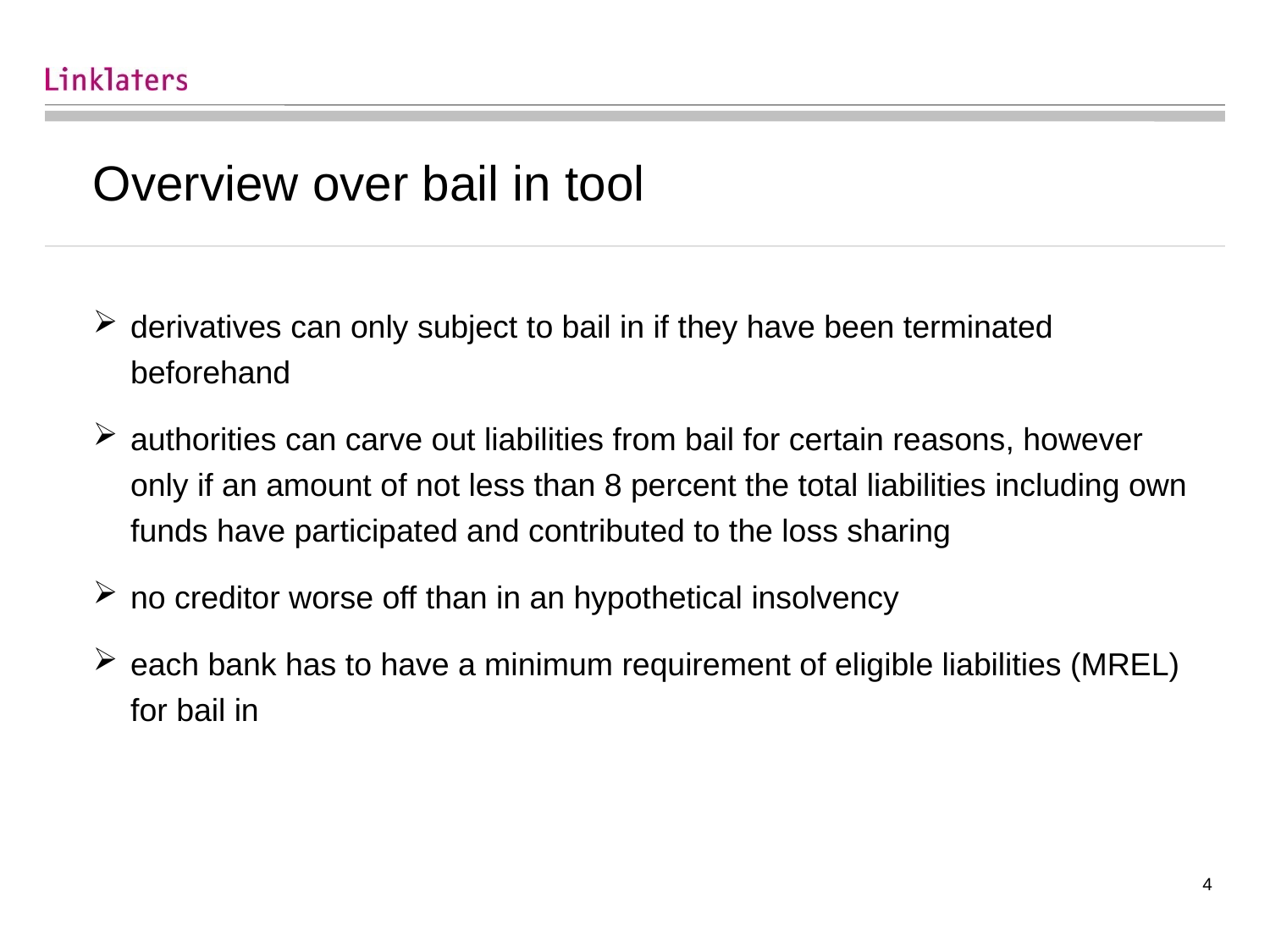

# Overview over bail in tool
derivatives can only subject to bail in if they have been terminated beforehand
authorities can carve out liabilities from bail for certain reasons, however only if an amount of not less than 8 percent the total liabilities including own funds have participated and contributed to the loss sharing
no creditor worse off than in an hypothetical insolvency
each bank has to have a minimum requirement of eligible liabilities (MREL) for bail in